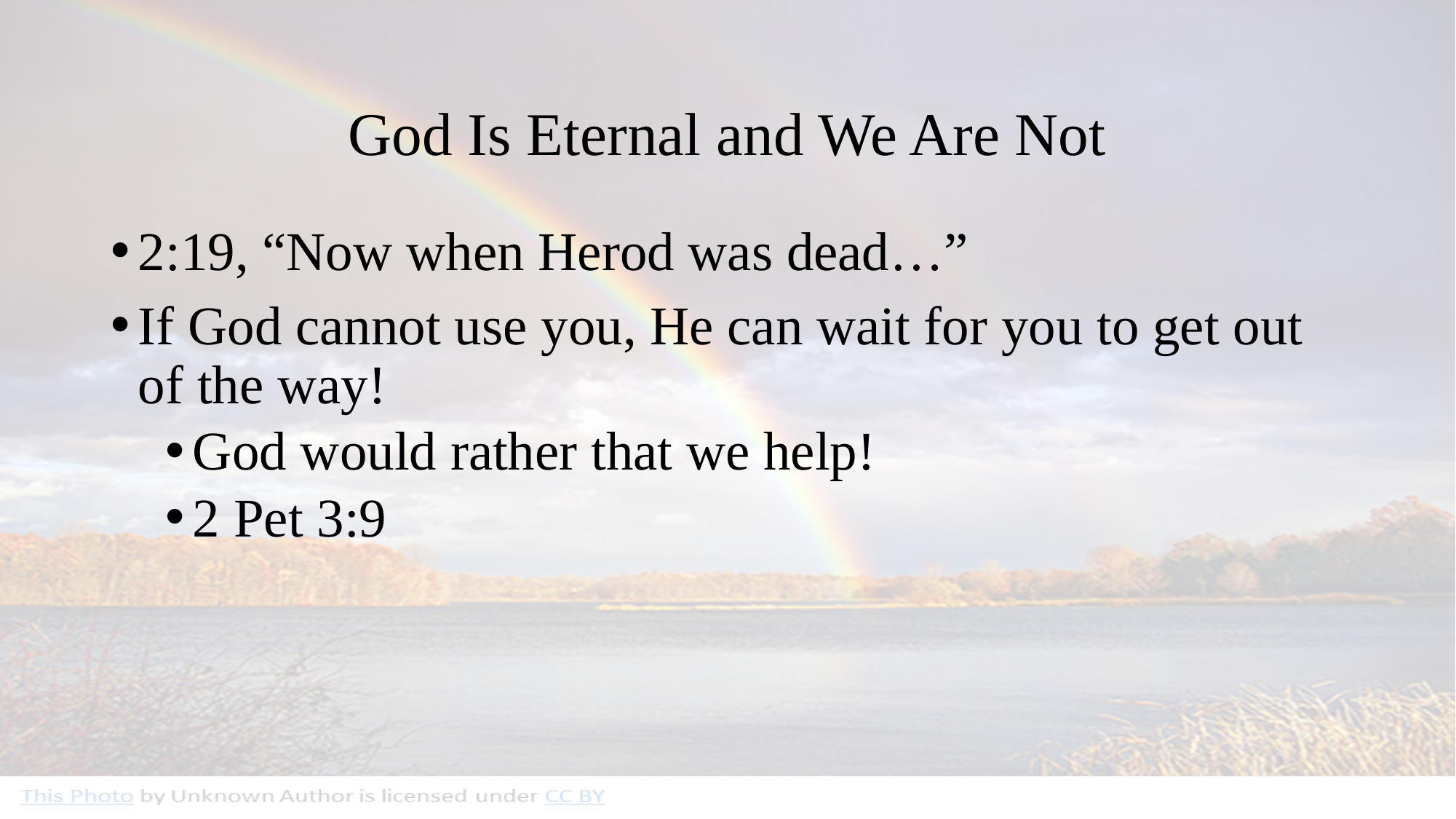

# God Is Eternal and We Are Not
2:19, “Now when Herod was dead…”
If God cannot use you, He can wait for you to get out of the way!
God would rather that we help!
2 Pet 3:9